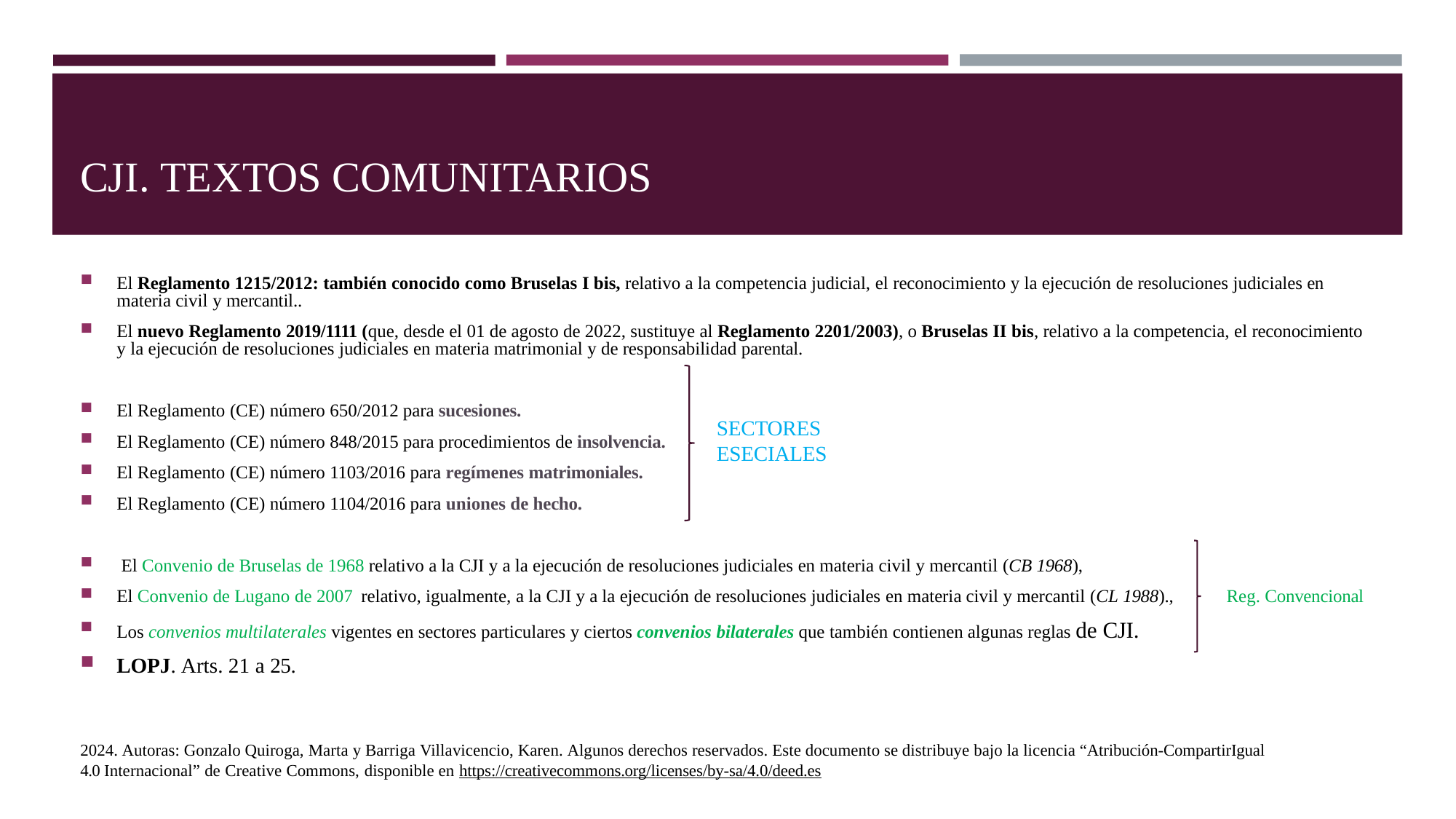

# CJI. TEXTOS COMUNITARIOS
El Reglamento 1215/2012: también conocido como Bruselas I bis, relativo a la competencia judicial, el reconocimiento y la ejecución de resoluciones judiciales en materia civil y mercantil..
El nuevo Reglamento 2019/1111 (que, desde el 01 de agosto de 2022, sustituye al Reglamento 2201/2003), o Bruselas II bis, relativo a la competencia, el reconocimiento y la ejecución de resoluciones judiciales en materia matrimonial y de responsabilidad parental.

El Reglamento (CE) número 650/2012 para sucesiones.
El Reglamento (CE) número 848/2015 para procedimientos de insolvencia.
El Reglamento (CE) número 1103/2016 para regímenes matrimoniales.
El Reglamento (CE) número 1104/2016 para uniones de hecho.
SECTORES ESECIALES

El Convenio de Bruselas de 1968 relativo a la CJI y a la ejecución de resoluciones judiciales en materia civil y mercantil (CB 1968),
El Convenio de Lugano de 2007 relativo, igualmente, a la CJI y a la ejecución de resoluciones judiciales en materia civil y mercantil (CL 1988).,
Los convenios multilaterales vigentes en sectores particulares y ciertos convenios bilaterales que también contienen algunas reglas de CJI.
LOPJ. Arts. 21 a 25.
Reg. Convencional
2024. Autoras: Gonzalo Quiroga, Marta y Barriga Villavicencio, Karen. Algunos derechos reservados. Este documento se distribuye bajo la licencia “Atribución-CompartirIgual 4.0 Internacional” de Creative Commons, disponible en https://creativecommons.org/licenses/by-sa/4.0/deed.es